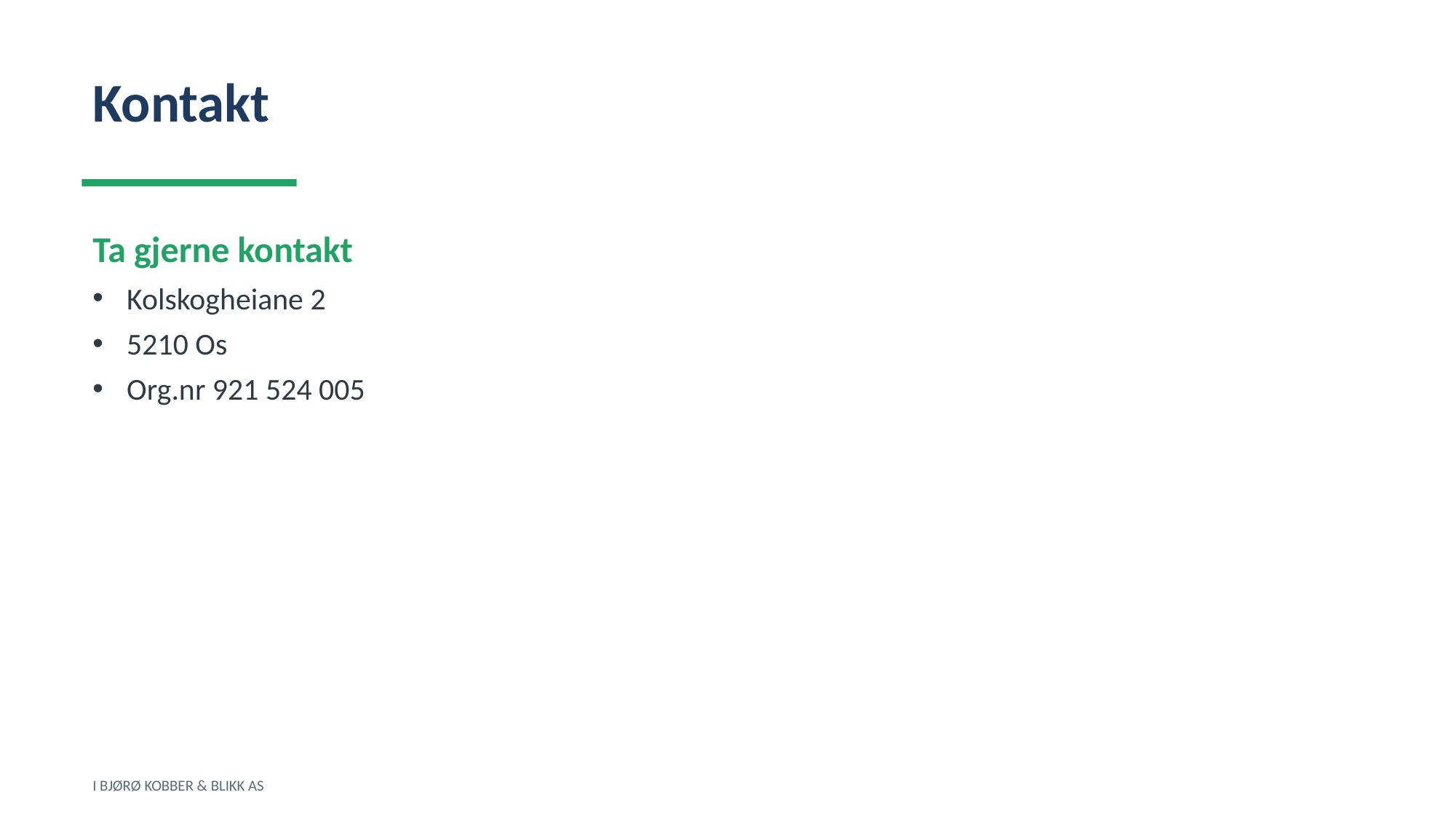

Kontakt

Ta gjerne kontakt
Kolskogheiane 2
5210 Os
Org.nr 921 524 005
I BJØRØ KOBBER & BLIKK AS